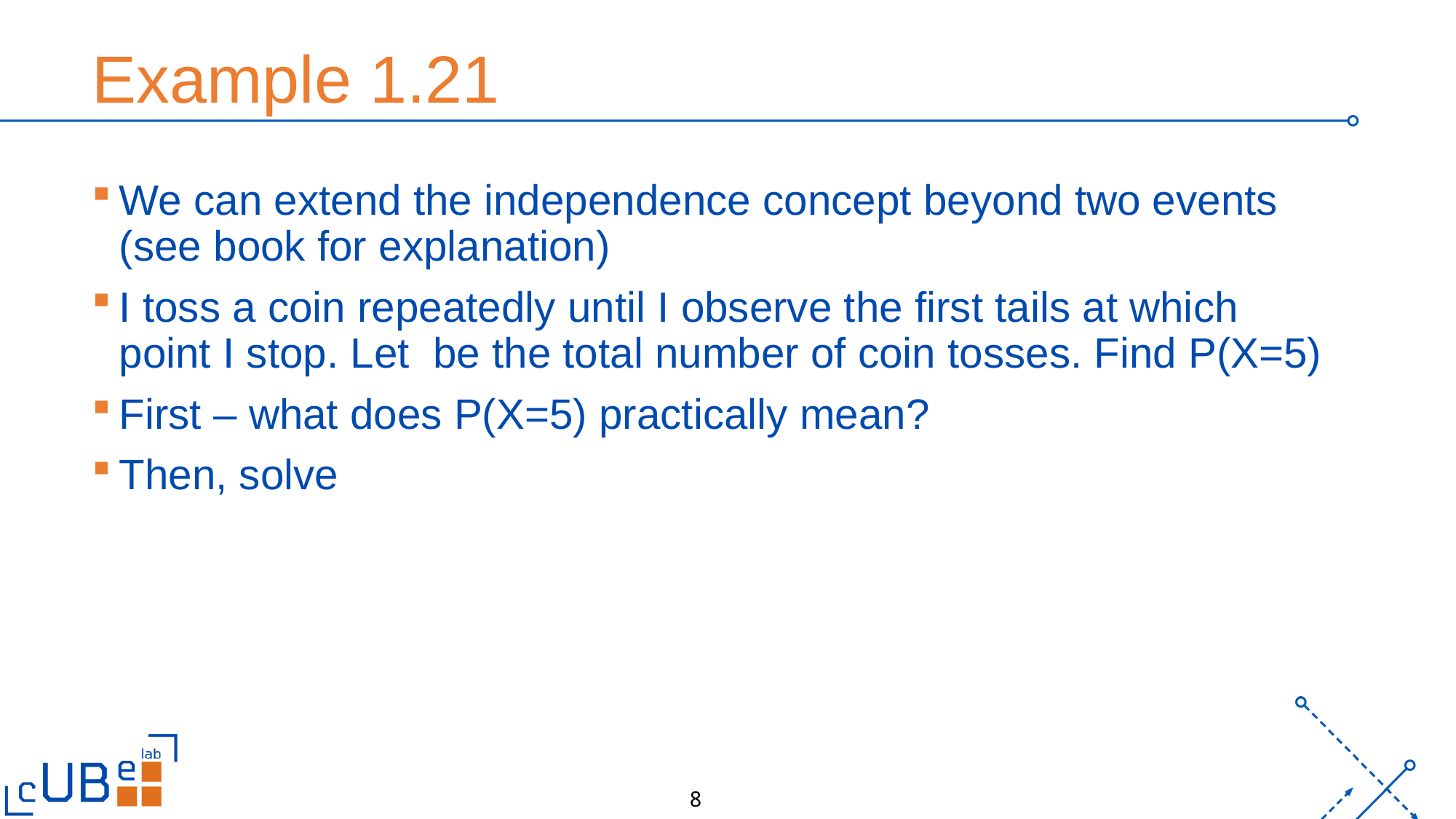

# Example 1.21
We can extend the independence concept beyond two events (see book for explanation)
I toss a coin repeatedly until I observe the first tails at which point I stop. Let  be the total number of coin tosses. Find P(X=5)
First – what does P(X=5) practically mean?
Then, solve
8